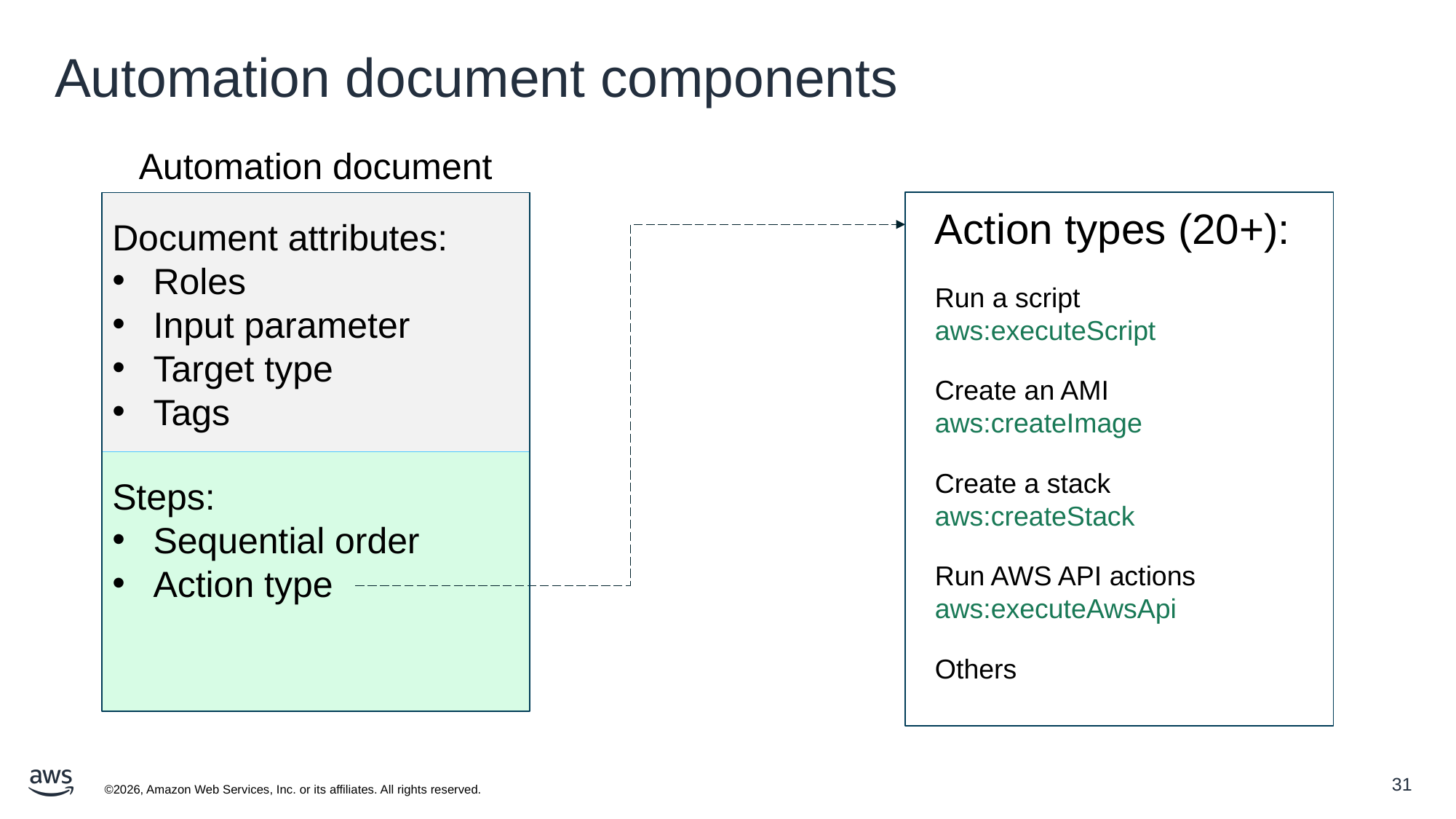

Automation document components
Automation document

Document attributes:
Roles
Input parameter
Target type
Tags

Action types (20+):
Run a script
aws:executeScript
Create an AMI
aws:createImage
Create a stack
aws:createStack
Run AWS API actions
aws:executeAwsApi
Others
Steps:
Sequential order
Action type
31